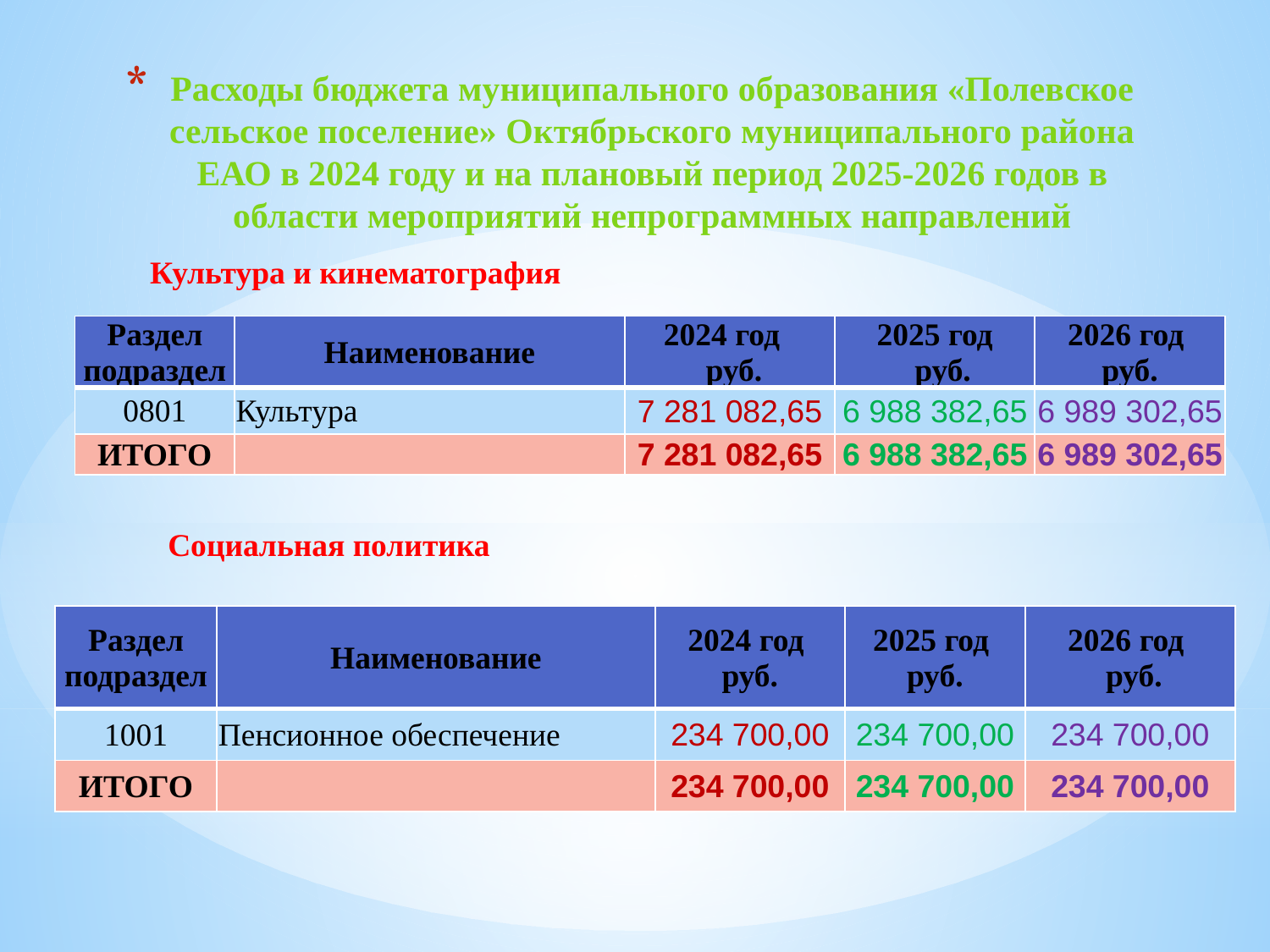

# Расходы бюджета муниципального образования «Полевское сельское поселение» Октябрьского муниципального района ЕАО в 2024 году и на плановый период 2025-2026 годов в области мероприятий непрограммных направлений
Культура и кинематография
| Раздел подраздел | Наименование | 2024 год руб. | 2025 год руб. | 2026 год руб. |
| --- | --- | --- | --- | --- |
| 0801 | Культура | 7 281 082,65 | 6 988 382,65 | 6 989 302,65 |
| ИТОГО |  | 7 281 082,65 | 6 988 382,65 | 6 989 302,65 |
Социальная политика
| Раздел подраздел | Наименование | 2024 год руб. | 2025 год руб. | 2026 год руб. |
| --- | --- | --- | --- | --- |
| 1001 | Пенсионное обеспечение | 234 700,00 | 234 700,00 | 234 700,00 |
| ИТОГО |  | 234 700,00 | 234 700,00 | 234 700,00 |